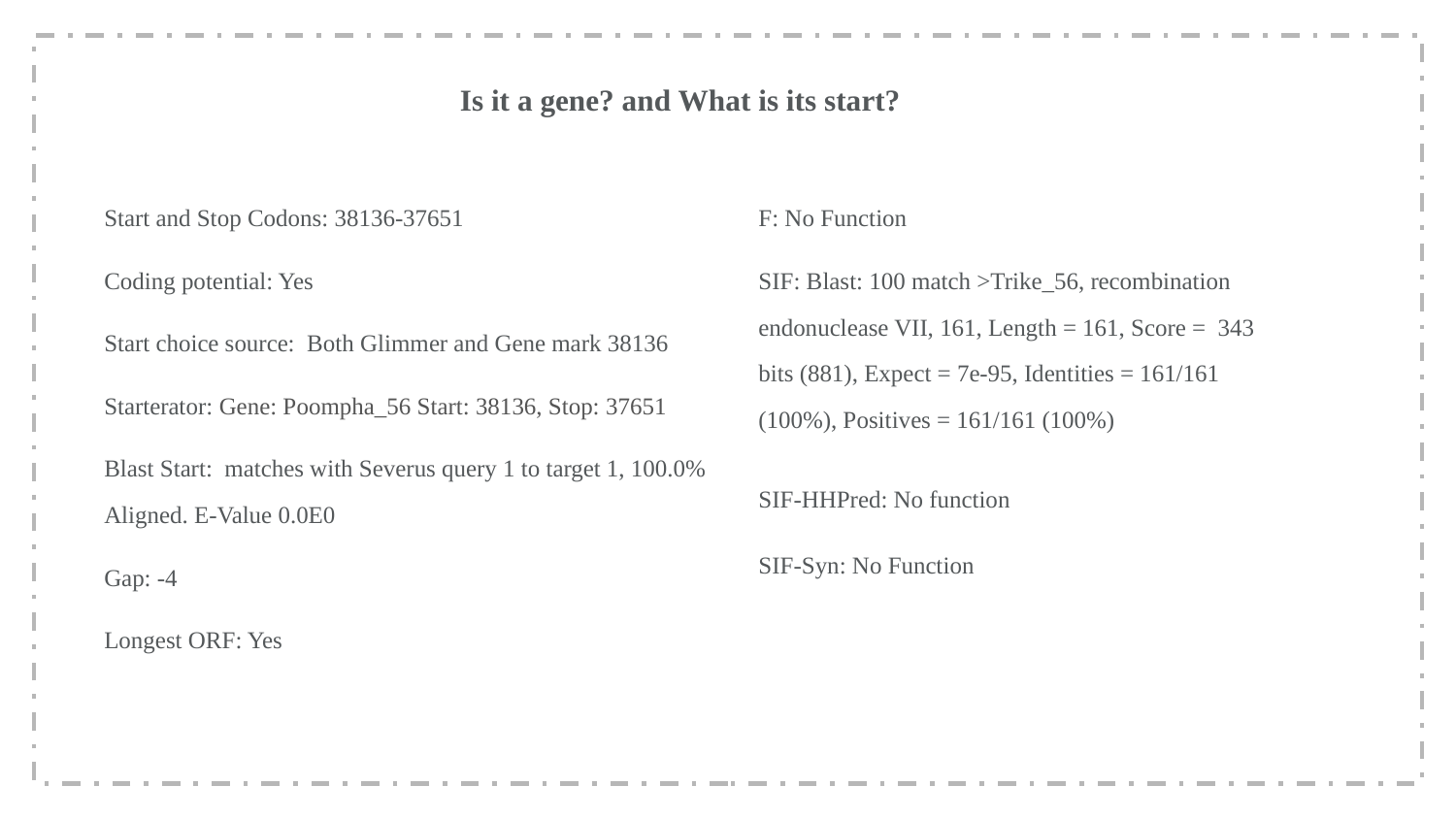

Is it a gene? and What is its start?
Start and Stop Codons: 38136-37651
Coding potential: Yes
Start choice source:  Both Glimmer and Gene mark 38136
Starterator: Gene: Poompha_56 Start: 38136, Stop: 37651
Blast Start:  matches with Severus query 1 to target 1, 100.0% Aligned. E-Value 0.0E0
Gap: -4
Longest ORF: Yes

F: No Function
SIF: Blast: 100 match >Trike_56, recombination endonuclease VII, 161, Length = 161, Score =  343 bits (881), Expect = 7e-95, Identities = 161/161 (100%), Positives = 161/161 (100%)
SIF-HHPred: No function
SIF-Syn: No Function